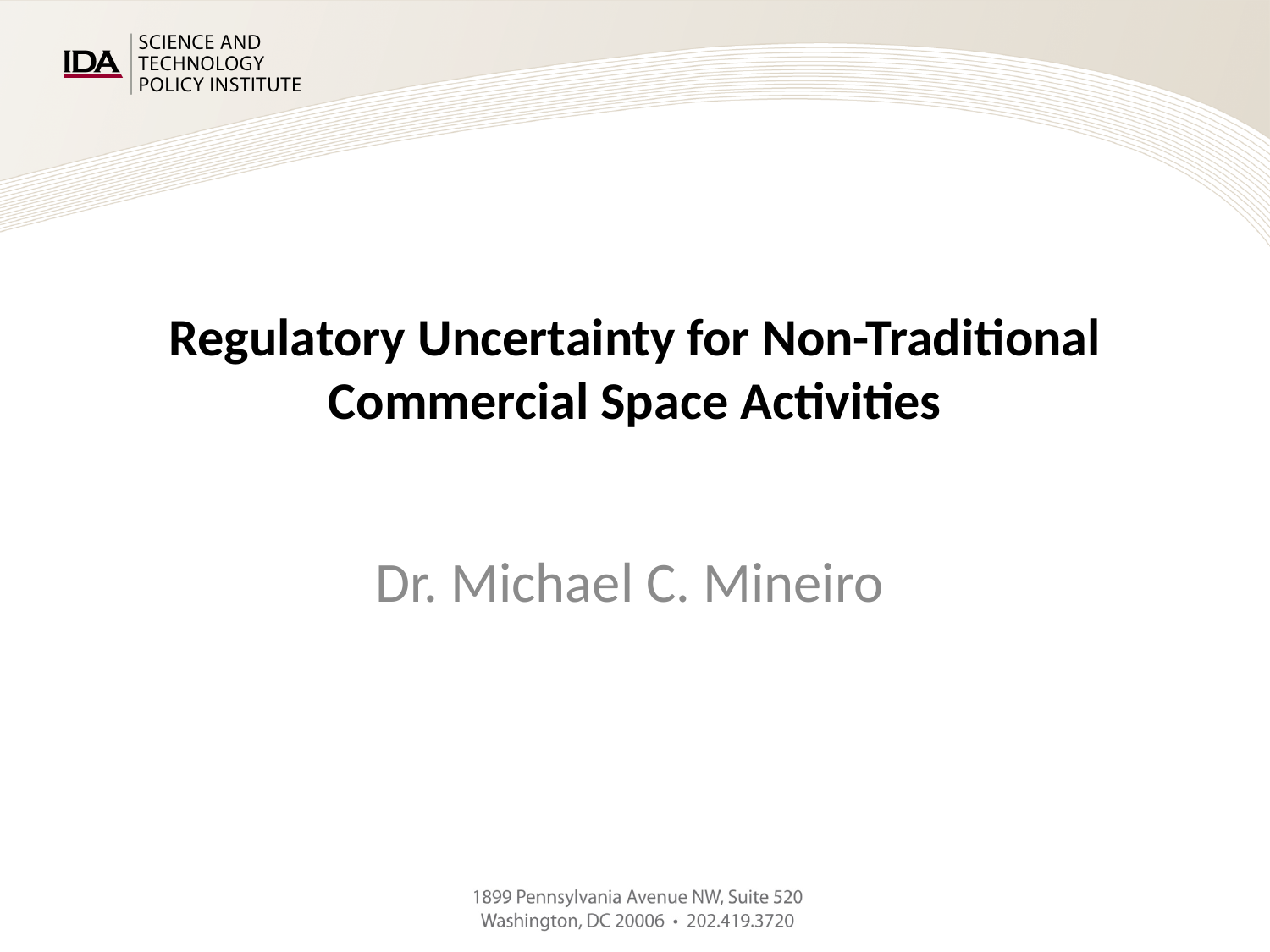

# Regulatory Uncertainty for Non-Traditional Commercial Space Activities
Dr. Michael C. Mineiro